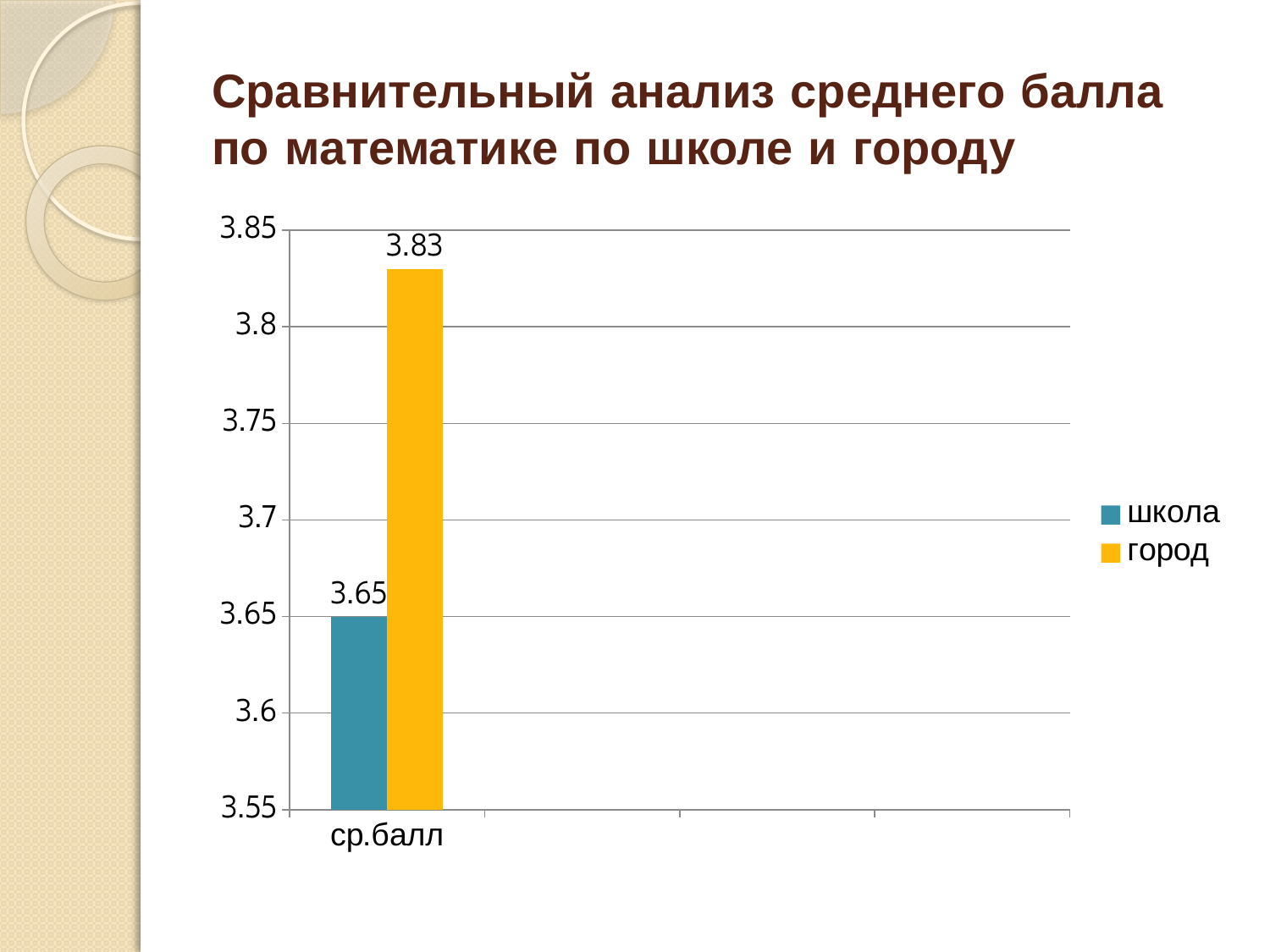

# Сравнительный анализ среднего балла по математике по школе и городу

### Chart

| Category | школа | город |
|---|---|---|
| ср.балл | 3.65 | 3.8299999999999996 |